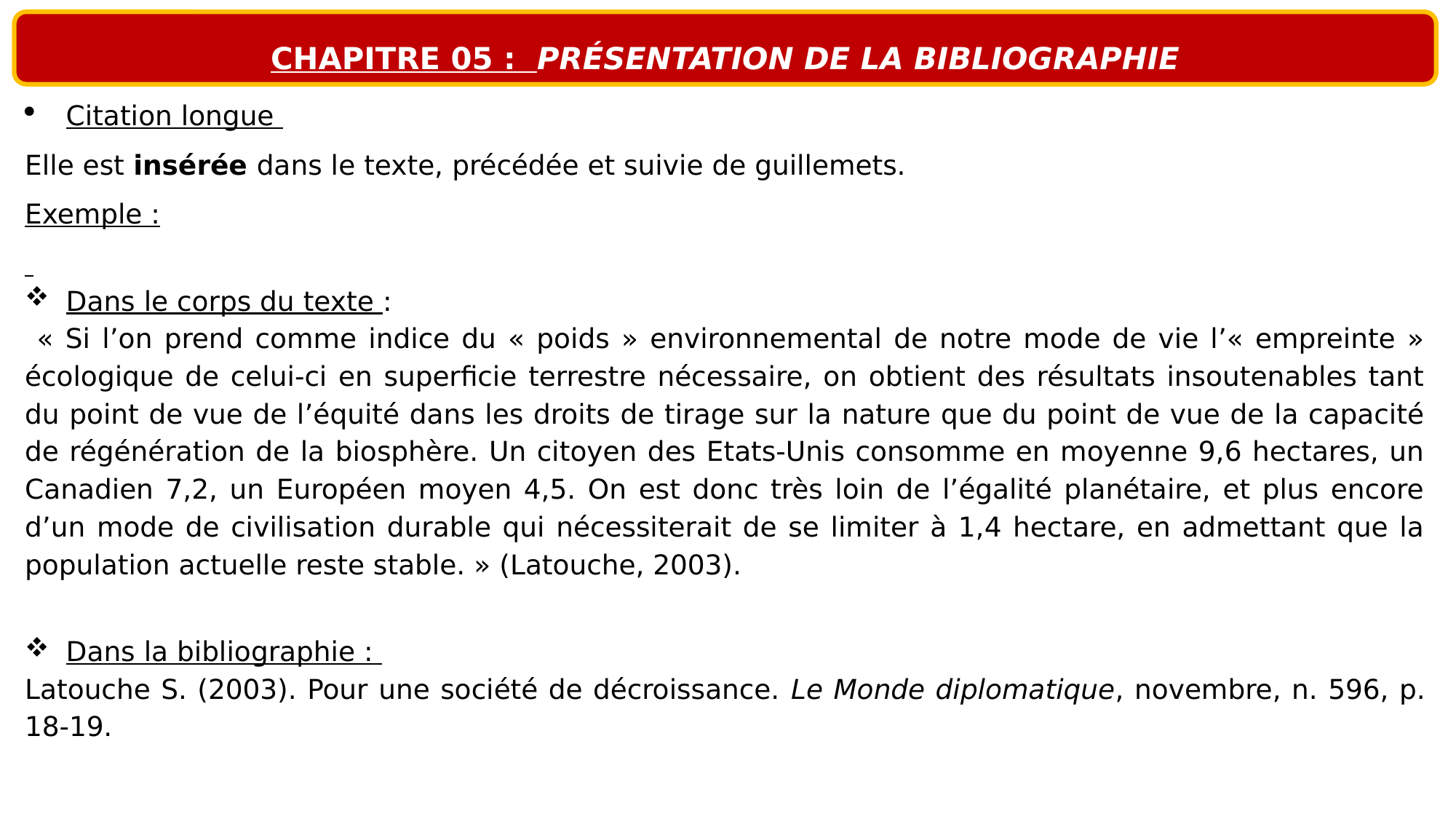

CHAPITRE 05 :  PRÉSENTATION DE LA BIBLIOGRAPHIE
Citation longue
Elle est insérée dans le texte, précédée et suivie de guillemets.
Exemple :

Dans le corps du texte :
 « Si l’on prend comme indice du « poids » environnemental de notre mode de vie l’« empreinte » écologique de celui-ci en superficie terrestre nécessaire, on obtient des résultats insoutenables tant du point de vue de l’équité dans les droits de tirage sur la nature que du point de vue de la capacité de régénération de la biosphère. Un citoyen des Etats-Unis consomme en moyenne 9,6 hectares, un Canadien 7,2, un Européen moyen 4,5. On est donc très loin de l’égalité planétaire, et plus encore d’un mode de civilisation durable qui nécessiterait de se limiter à 1,4 hectare, en admettant que la population actuelle reste stable. » (Latouche, 2003).

Dans la bibliographie :
Latouche S. (2003). Pour une société de décroissance. Le Monde diplomatique, novembre, n. 596, p. 18-19.